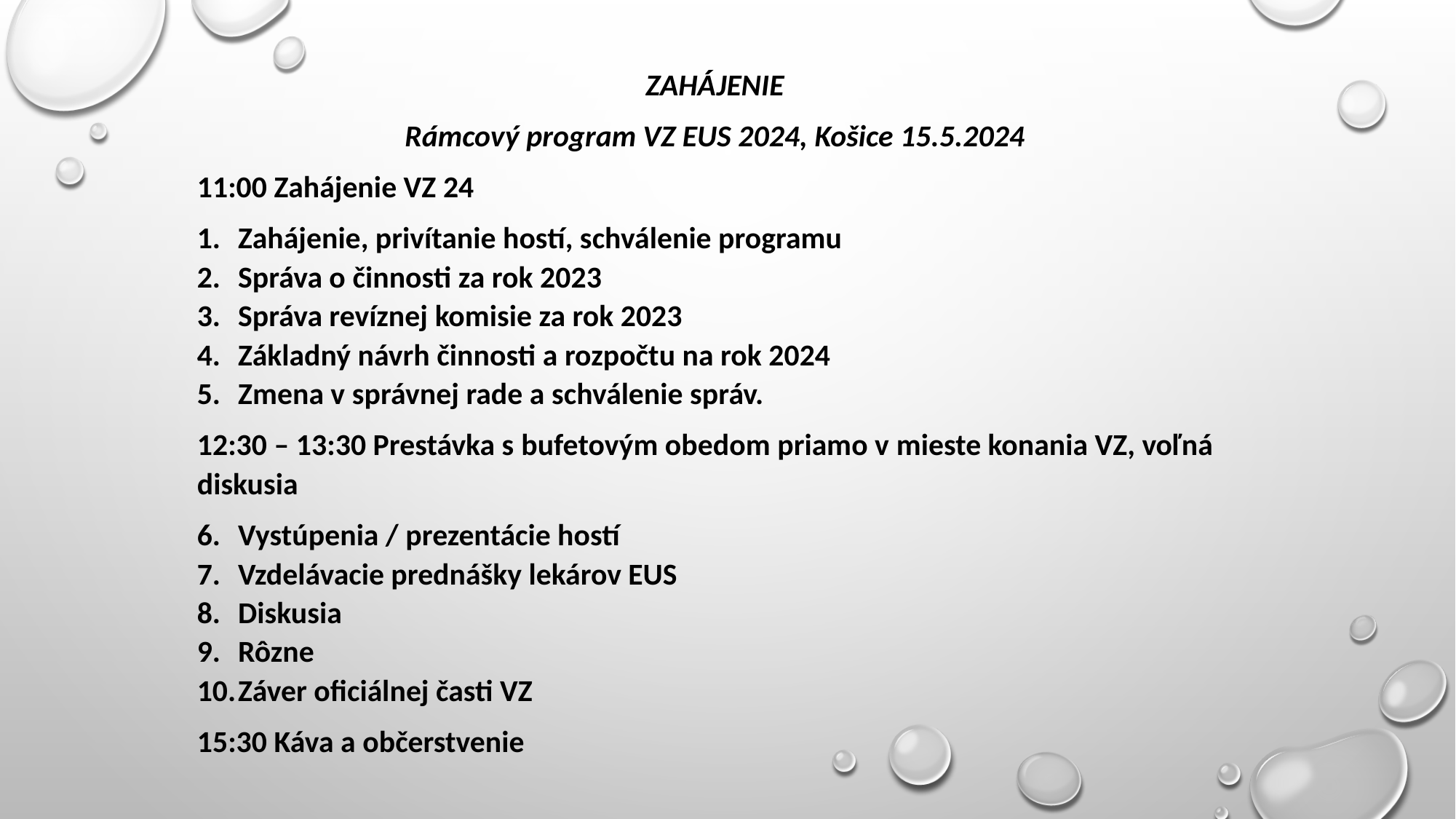

ZAHÁJENIE
Rámcový program VZ EUS 2024, Košice 15.5.2024
11:00 Zahájenie VZ 24
Zahájenie, privítanie hostí, schválenie programu
Správa o činnosti za rok 2023
Správa revíznej komisie za rok 2023
Základný návrh činnosti a rozpočtu na rok 2024
Zmena v správnej rade a schválenie správ.
12:30 – 13:30 Prestávka s bufetovým obedom priamo v mieste konania VZ, voľná diskusia
Vystúpenia / prezentácie hostí
Vzdelávacie prednášky lekárov EUS
Diskusia
Rôzne
Záver oficiálnej časti VZ
15:30 Káva a občerstvenie